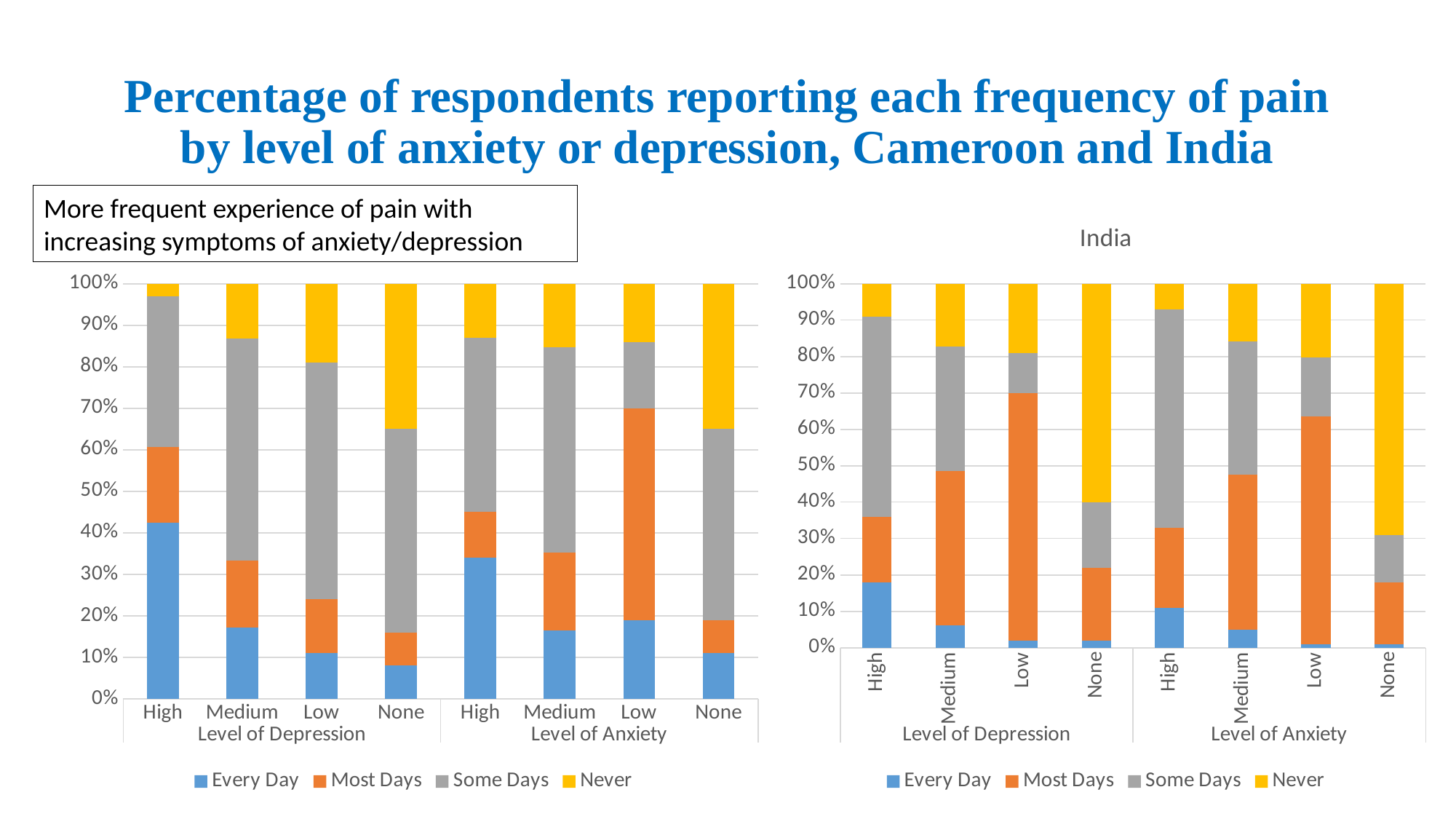

# Percentage of respondents reporting each frequency of pain by level of anxiety or depression, Cameroon and India
More frequent experience of pain with increasing symptoms of anxiety/depression

### Chart: India

| Category | Every Day | Most Days | Some Days | Never |
|---|---|---|---|---|
| High | 18.0 | 18.0 | 55.0 | 9.0 |
| Medium | 6.0 | 42.0 | 34.0 | 17.0 |
| Low | 2.0 | 68.0 | 11.0 | 19.0 |
| None | 2.0 | 20.0 | 18.0 | 60.0 |
| High | 11.0 | 22.0 | 60.0 | 7.0 |
| Medium | 5.0 | 43.0 | 37.0 | 16.0 |
| Low | 1.0 | 62.0 | 16.0 | 20.0 |
| None | 1.0 | 17.0 | 13.0 | 69.0 |

### Chart: Cameroon

| Category | Every Day | Most Days | Some Days | Never |
|---|---|---|---|---|
| High | 42.0 | 18.0 | 36.0 | 3.0 |
| Medium | 17.0 | 16.0 | 53.0 | 13.0 |
| Low | 11.0 | 13.0 | 57.0 | 19.0 |
| None | 8.0 | 8.0 | 49.0 | 35.0 |
| High | 34.0 | 11.0 | 42.0 | 13.0 |
| Medium | 14.0 | 16.0 | 42.0 | 13.0 |
| Low | 19.0 | 51.0 | 16.0 | 14.0 |
| None | 11.0 | 8.0 | 46.0 | 35.0 |